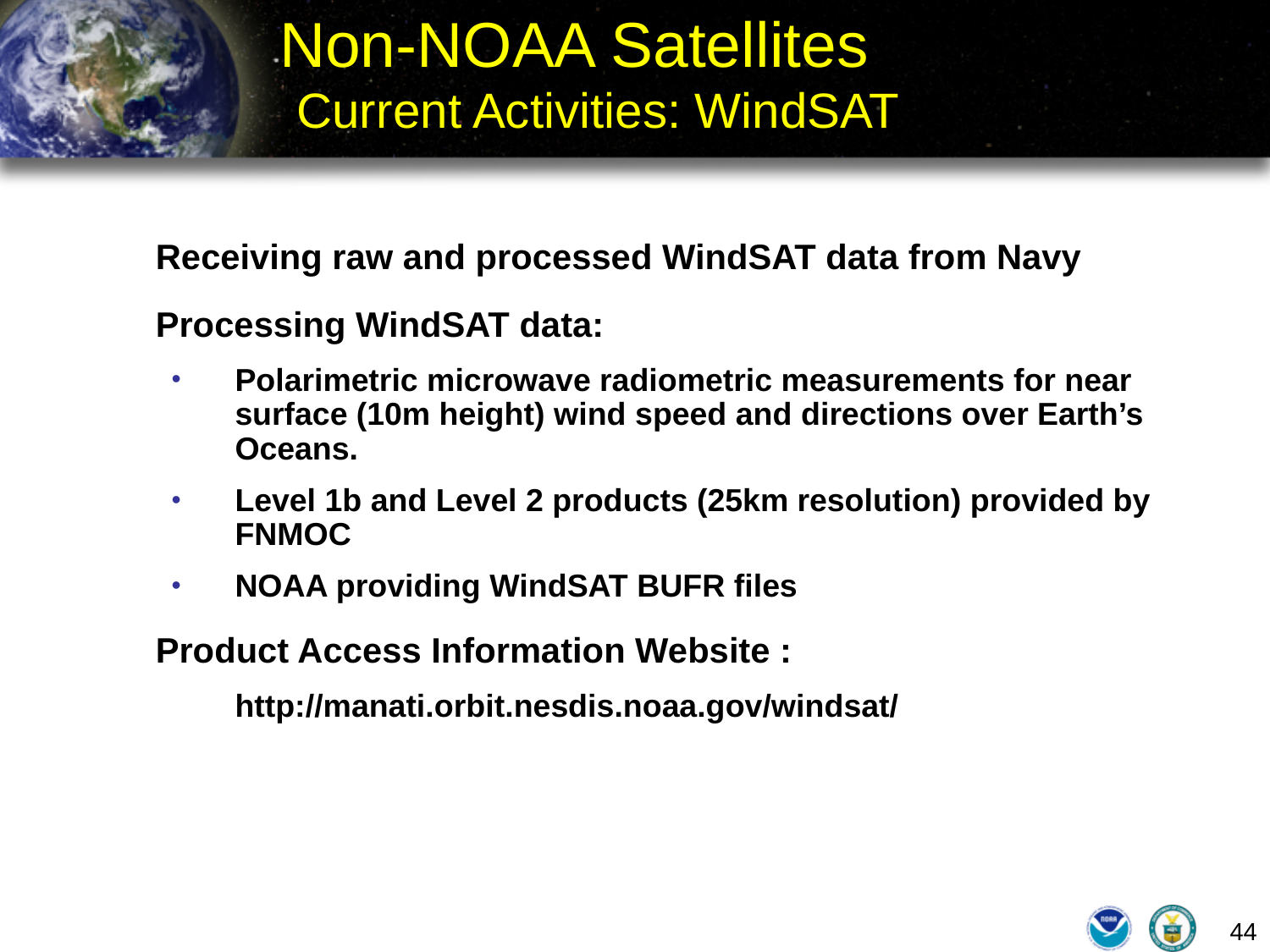

# Non-NOAA Satellites Current Activities: WindSAT
Receiving raw and processed WindSAT data from Navy
Processing WindSAT data:
Polarimetric microwave radiometric measurements for near surface (10m height) wind speed and directions over Earth’s Oceans.
Level 1b and Level 2 products (25km resolution) provided by FNMOC
NOAA providing WindSAT BUFR files
Product Access Information Website :
http://manati.orbit.nesdis.noaa.gov/windsat/

Selection Criteria:
44